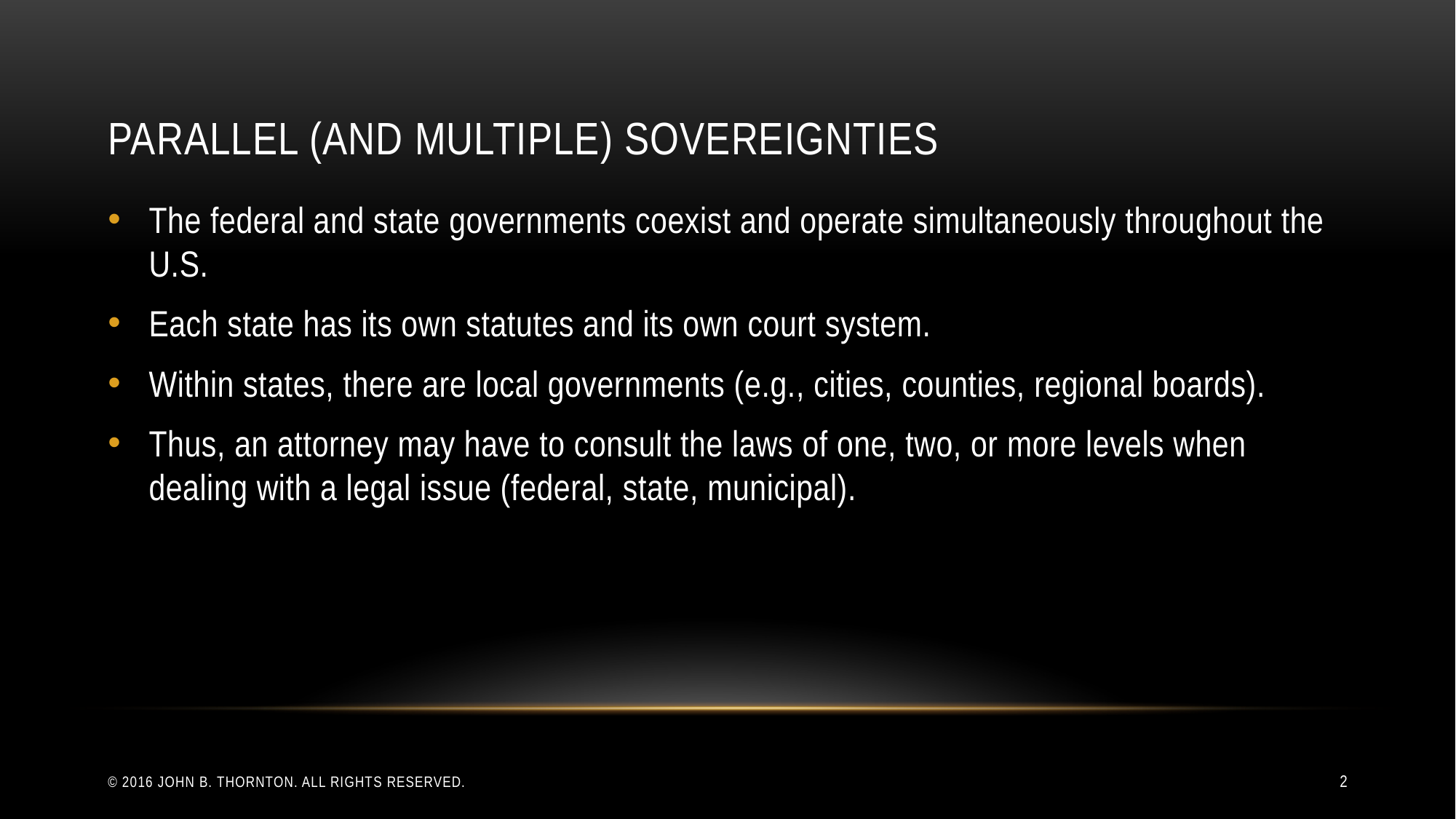

# Parallel (and Multiple) Sovereignties
The federal and state governments coexist and operate simultaneously throughout the U.S.
Each state has its own statutes and its own court system.
Within states, there are local governments (e.g., cities, counties, regional boards).
Thus, an attorney may have to consult the laws of one, two, or more levels when dealing with a legal issue (federal, state, municipal).

© 2016 John B. Thornton. All rights reserved.
2